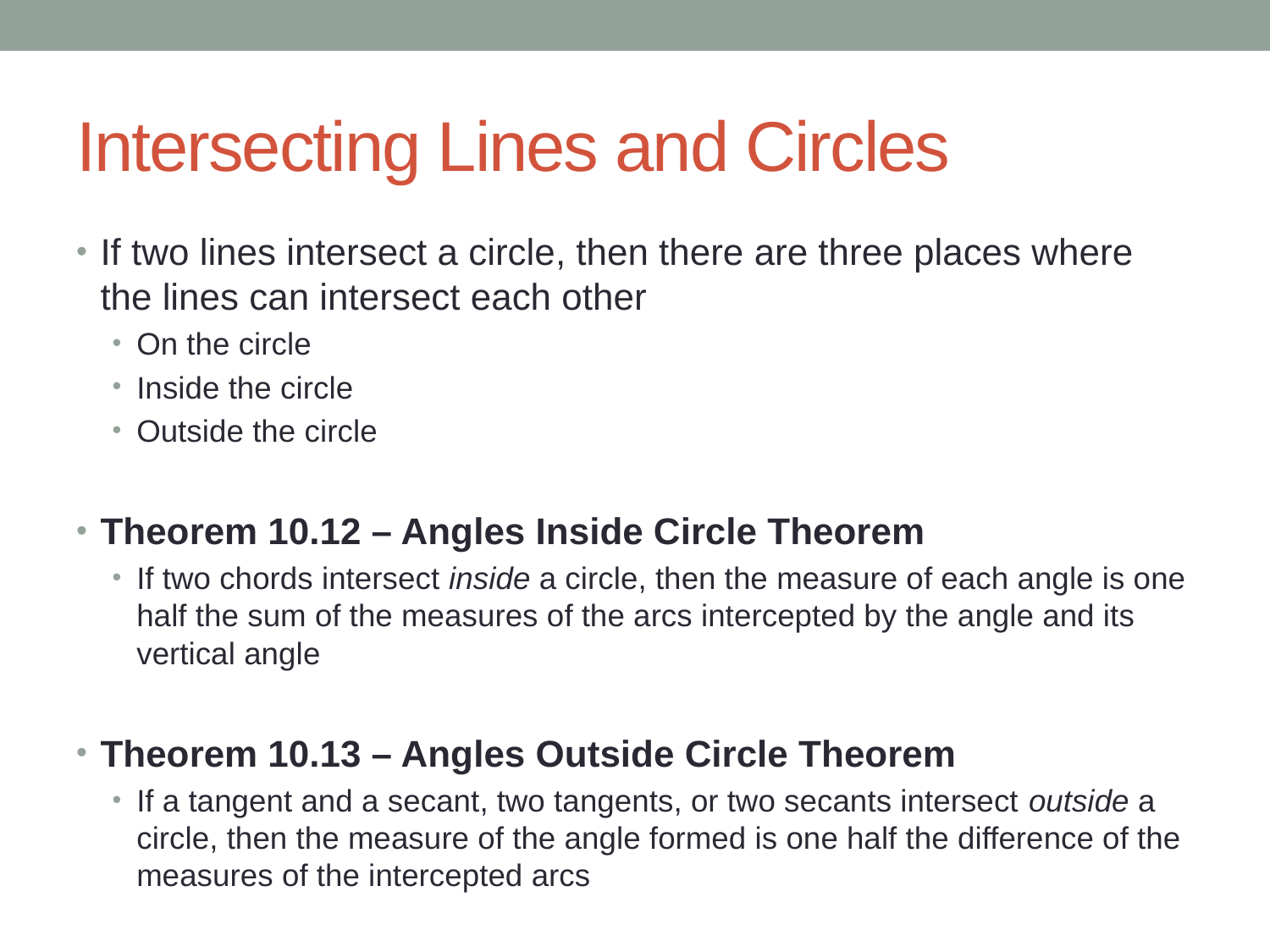

# Intersecting Lines and Circles
If two lines intersect a circle, then there are three places where the lines can intersect each other
On the circle
Inside the circle
Outside the circle

Theorem 10.12 – Angles Inside Circle Theorem
If two chords intersect inside a circle, then the measure of each angle is one half the sum of the measures of the arcs intercepted by the angle and its vertical angle

Theorem 10.13 – Angles Outside Circle Theorem
If a tangent and a secant, two tangents, or two secants intersect outside a circle, then the measure of the angle formed is one half the difference of the measures of the intercepted arcs